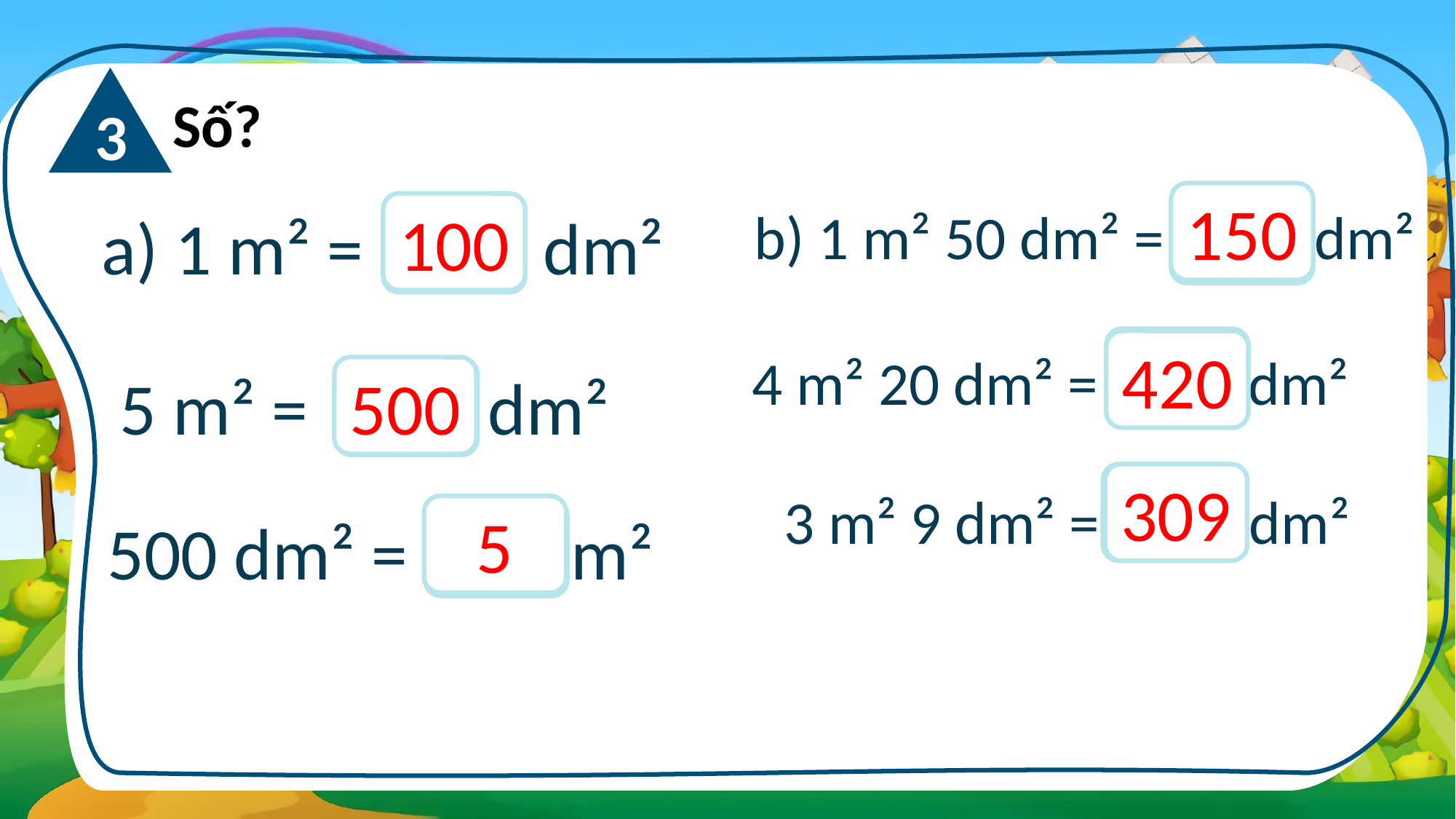

3
Số?
150
?
b) 1 m² 50 dm² =           dm²
100
?
a) 1 m² =           dm²
?
4 m² 20 dm² =           dm²
420
5 m² =           dm²
?
500
?
3 m² 9 dm² =           dm²
309
5
?
500 dm² =          m²